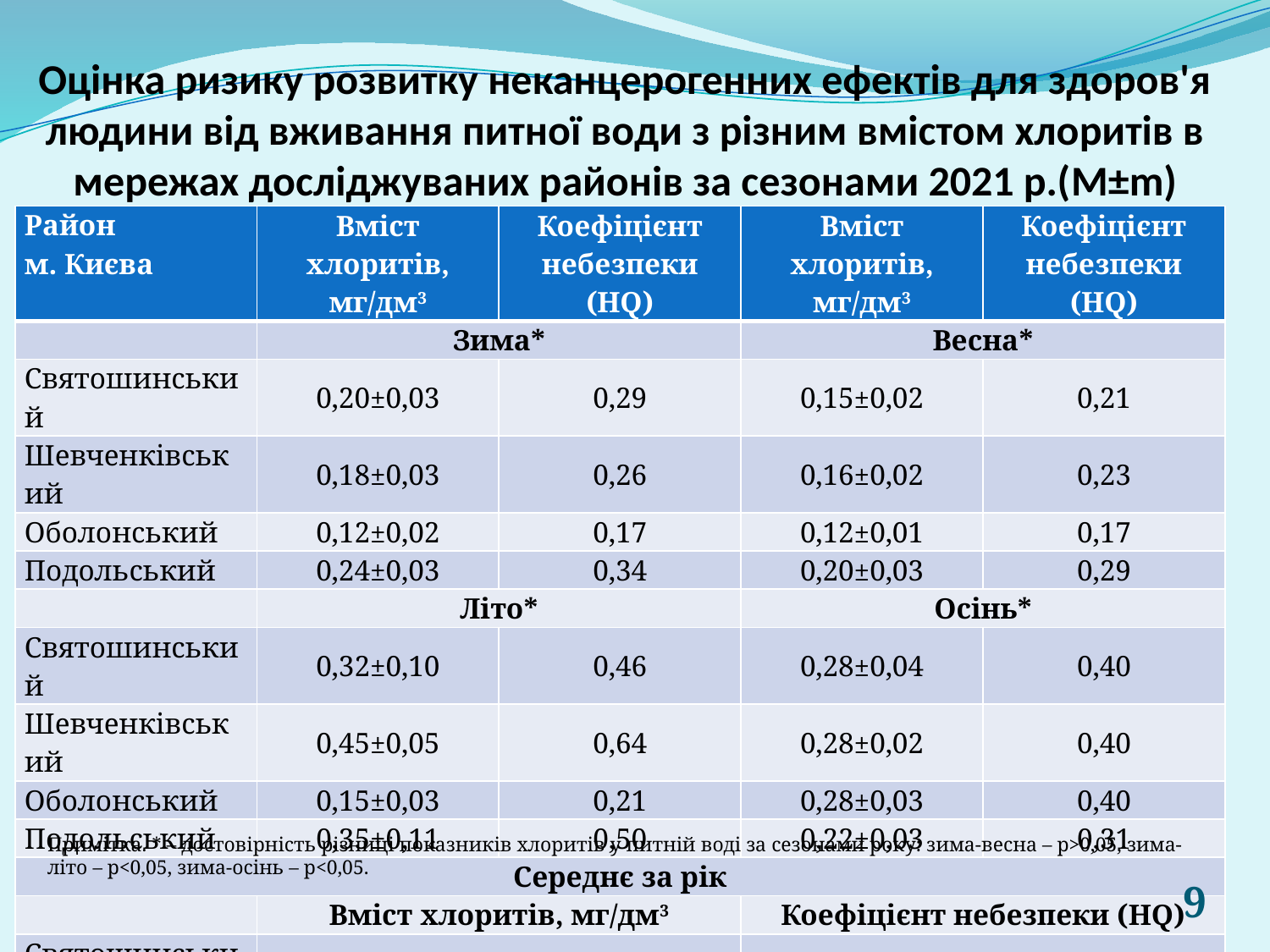

# Оцінка ризику розвитку неканцерогенних ефектів для здоров'я людини від вживання питної води з різним вмістом хлоритів в мережах досліджуваних районів за сезонами 2021 р.(M±m)
| Район м. Києва | Вміст хлоритів, мг/дм3 | Коефіцієнт небезпеки (HQ) | Вміст хлоритів, мг/дм3 | Коефіцієнт небезпеки (HQ) |
| --- | --- | --- | --- | --- |
|  | Зима\* |  | Весна\* |  |
| Святошинський | 0,20±0,03 | 0,29 | 0,15±0,02 | 0,21 |
| Шевченківський | 0,18±0,03 | 0,26 | 0,16±0,02 | 0,23 |
| Оболонський | 0,12±0,02 | 0,17 | 0,12±0,01 | 0,17 |
| Подольський | 0,24±0,03 | 0,34 | 0,20±0,03 | 0,29 |
|  | Літо\* |  | Осінь\* |  |
| Святошинський | 0,32±0,10 | 0,46 | 0,28±0,04 | 0,40 |
| Шевченківський | 0,45±0,05 | 0,64 | 0,28±0,02 | 0,40 |
| Оболонський | 0,15±0,03 | 0,21 | 0,28±0,03 | 0,40 |
| Подольський | 0,35±0,11 | 0,50 | 0,22±0,03 | 0,31 |
| Середнє за рік |  |  |  |  |
|  | Вміст хлоритів, мг/дм3 |  | Коефіцієнт небезпеки (HQ) |  |
| Святошинський | 0,24±0,03 |  | 0,34 |  |
| Шевченківський | 0,27±0,03 |  | 0,38 |  |
| Оболонський | 0,17±0,02 |  | 0,24 |  |
| Подольський | 0,25±0,03 |  | 0,36 |  |
Примітка. * – достовірність різниці показників хлоритів у питній воді за сезонами року: зима-весна – р>0,05, зима-літо – р<0,05, зима-осінь – р<0,05.
9